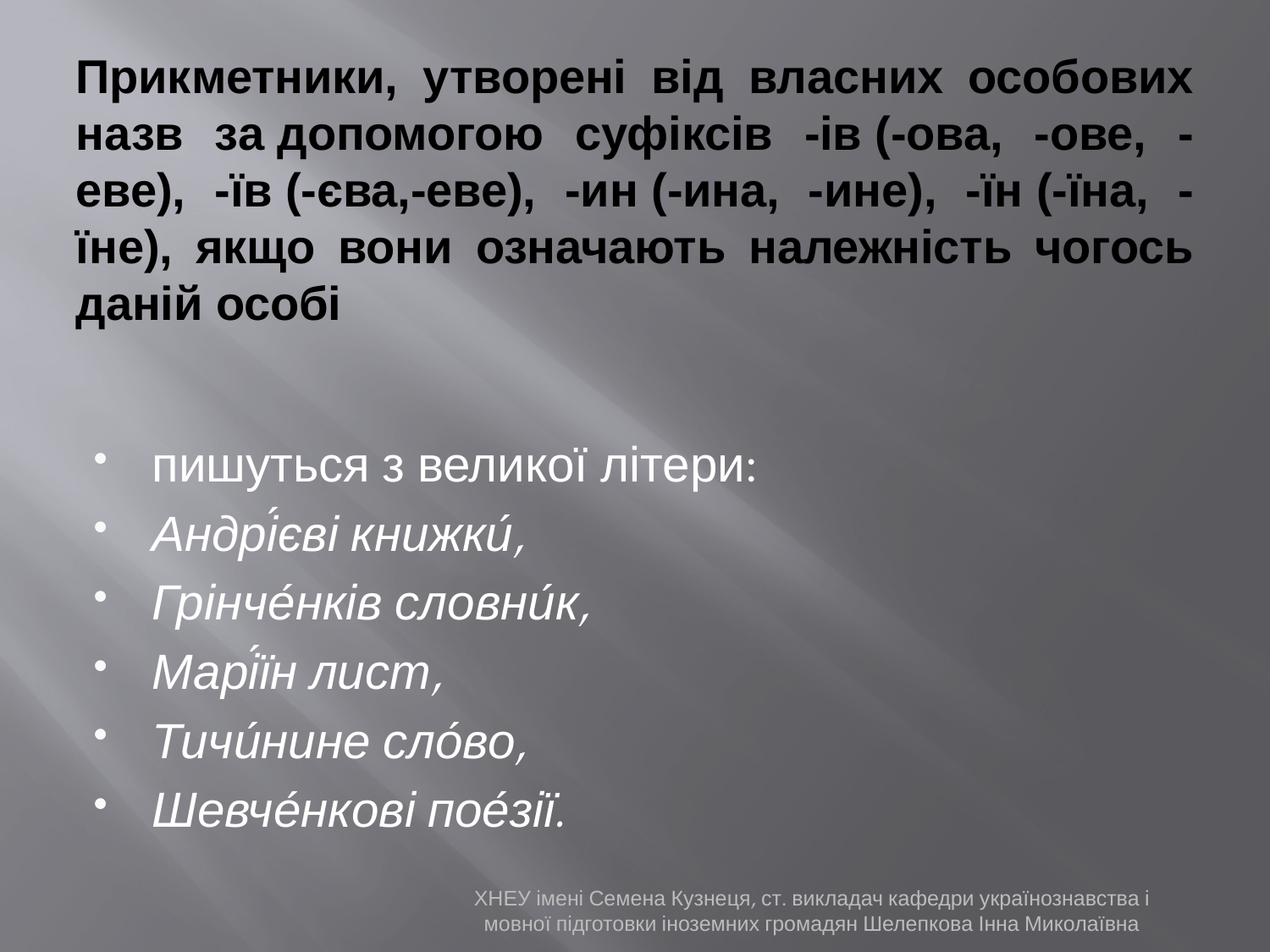

# Прикметники, утворені від власних особових назв за допомогою суфіксів -ів (-ова, -ове, -еве), -їв (-єва,-еве), -ин (-ина, -ине), -їн (-їна, -їне), якщо вони означають належність чогось даній особі
пишуться з великої літери:
Андрі́єві книжки́,
Грінче́нків словни́к,
Марі́їн лист,
Тичи́нине сло́во,
Шевче́нкові пое́зії.
ХНЕУ імені Семена Кузнеця, ст. викладач кафедри українознавства і мовної підготовки іноземних громадян Шелепкова Інна Миколаївна